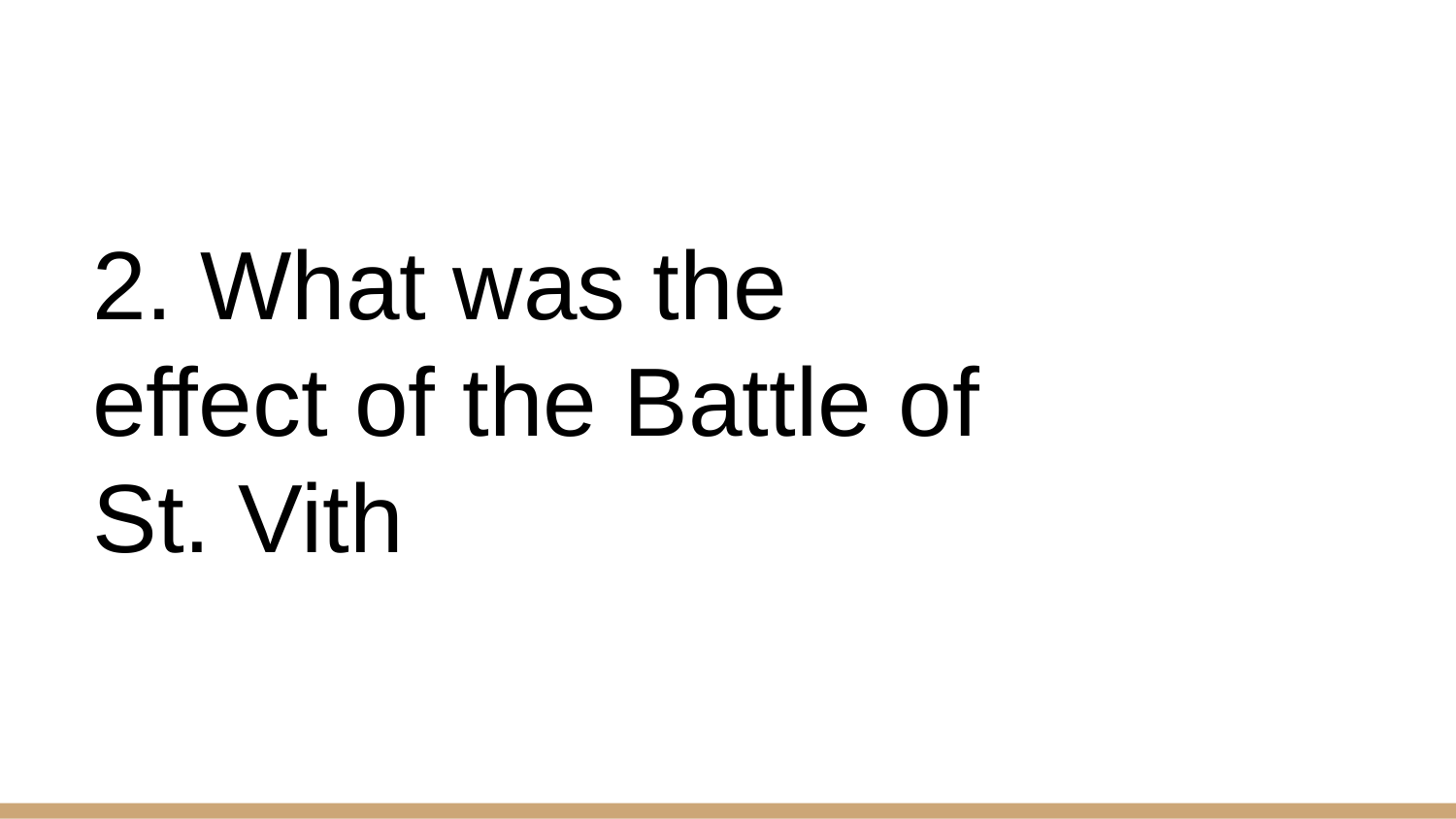

# 2. What was the effect of the Battle of St. Vith